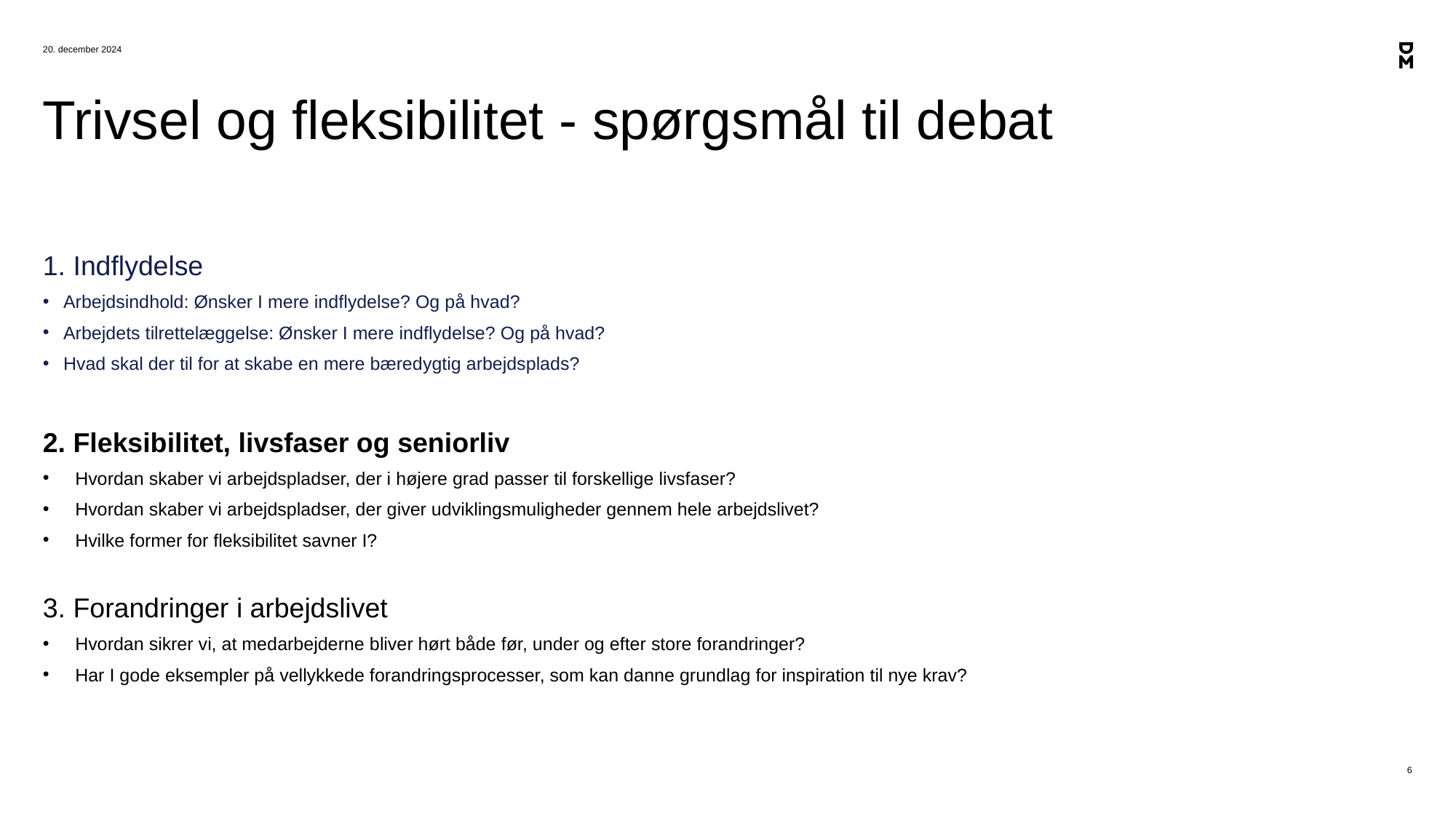

20. december 2024

# Trivsel og fleksibilitet - spørgsmål til debat
1. Indflydelse
Arbejdsindhold: Ønsker I mere indflydelse? Og på hvad?
Arbejdets tilrettelæggelse: Ønsker I mere indflydelse? Og på hvad?
Hvad skal der til for at skabe en mere bæredygtig arbejdsplads?

2. Fleksibilitet, livsfaser og seniorliv
Hvordan skaber vi arbejdspladser, der i højere grad passer til forskellige livsfaser?
Hvordan skaber vi arbejdspladser, der giver udviklingsmuligheder gennem hele arbejdslivet?
Hvilke former for fleksibilitet savner I?

3. Forandringer i arbejdslivet
Hvordan sikrer vi, at medarbejderne bliver hørt både før, under og efter store forandringer?
Har I gode eksempler på vellykkede forandringsprocesser, som kan danne grundlag for inspiration til nye krav?

6